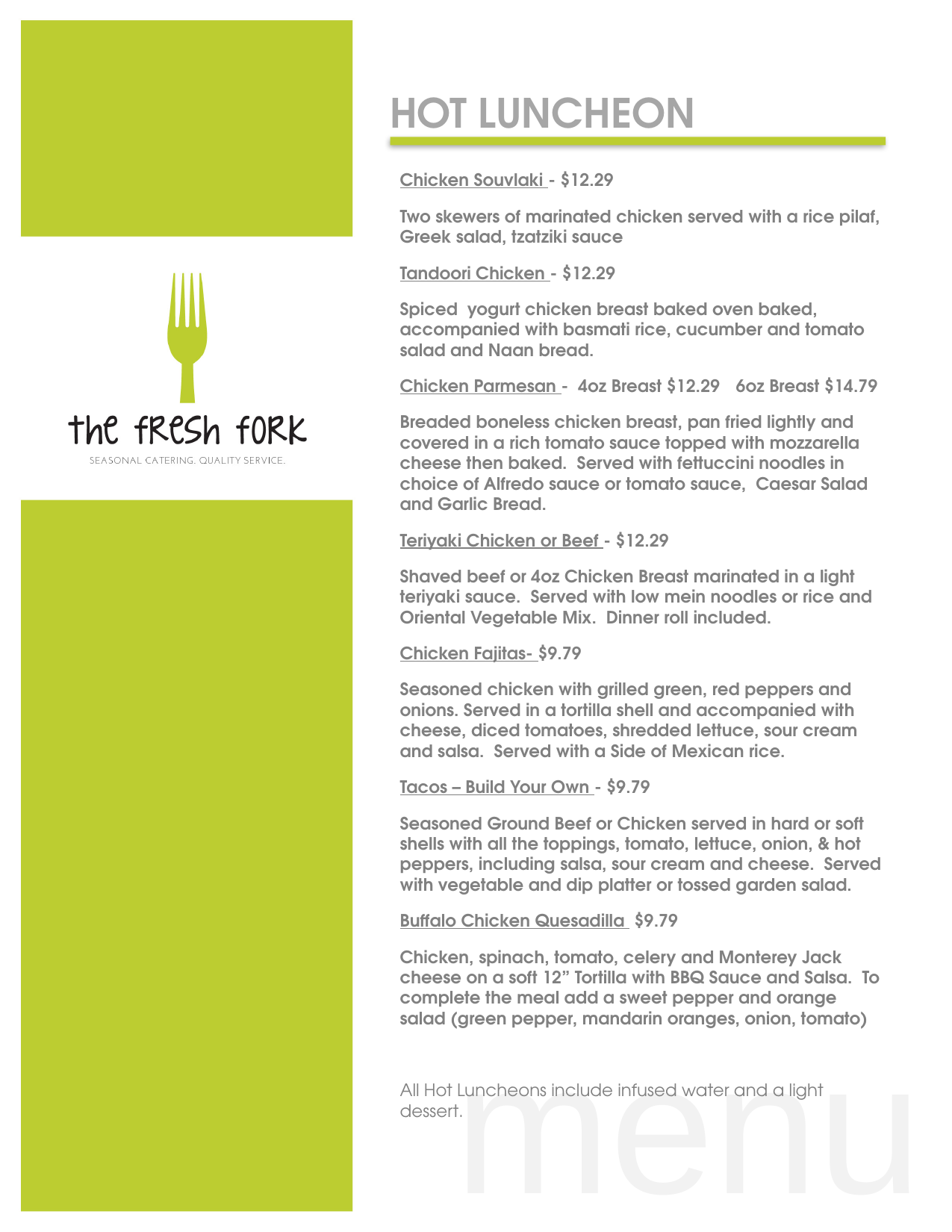

Hot Luncheon

Chicken Souvlaki - $12.29
Two skewers of marinated chicken served with a rice pilaf, Greek salad, tzatziki sauce
Tandoori Chicken - $12.29
Spiced  yogurt chicken breast baked oven baked, accompanied with basmati rice, cucumber and tomato salad and Naan bread.
Chicken Parmesan -  4oz Breast $12.29	6oz Breast $14.79
Breaded boneless chicken breast, pan fried lightly and covered in a rich tomato sauce topped with mozzarella cheese then baked.  Served with fettuccini noodles in choice of Alfredo sauce or tomato sauce,  Caesar Salad and Garlic Bread.
Teriyaki Chicken or Beef - $12.29
Shaved beef or 4oz Chicken Breast marinated in a light teriyaki sauce.  Served with low mein noodles or rice and Oriental Vegetable Mix.  Dinner roll included.
Chicken Fajitas- $9.79
Seasoned chicken with grilled green, red peppers and onions. Served in a tortilla shell and accompanied with cheese, diced tomatoes, shredded lettuce, sour cream and salsa.  Served with a Side of Mexican rice.
Tacos – Build Your Own - $9.79
Seasoned Ground Beef or Chicken served in hard or soft shells with all the toppings, tomato, lettuce, onion, & hot peppers, including salsa, sour cream and cheese.  Served with vegetable and dip platter or tossed garden salad.
Buffalo Chicken Quesadilla  $9.79
Chicken, spinach, tomato, celery and Monterey Jack cheese on a soft 12” Tortilla with BBQ Sauce and Salsa.  To complete the meal add a sweet pepper and orange salad (green pepper, mandarin oranges, onion, tomato)

All Hot Luncheons include infused water and a light dessert.

menu